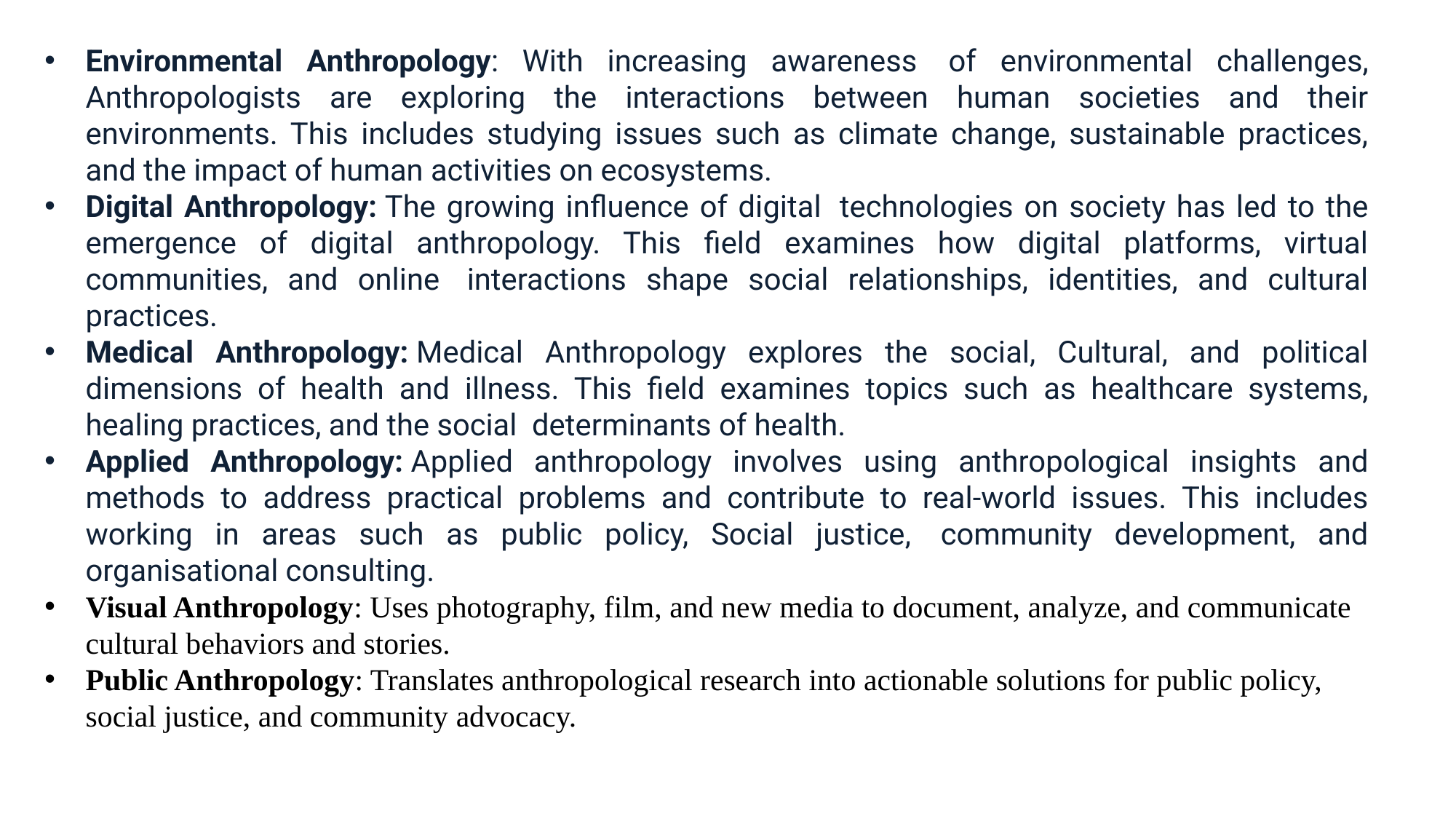

Environmental Anthropology: With increasing awareness  of environmental challenges, Anthropologists are exploring the interactions between human societies and their environments. This includes studying issues such as climate change, sustainable practices, and the impact of human activities on ecosystems.
Digital Anthropology: The growing influence of digital  technologies on society has led to the emergence of digital anthropology. This field examines how digital platforms, virtual communities, and online  interactions shape social relationships, identities, and cultural practices.
Medical Anthropology: Medical Anthropology explores the social, Cultural, and political dimensions of health and illness. This field examines topics such as healthcare systems, healing practices, and the social  determinants of health.
Applied Anthropology: Applied anthropology involves using anthropological insights and methods to address practical problems and contribute to real-world issues. This includes working in areas such as public policy, Social justice,  community development, and organisational consulting.
Visual Anthropology: Uses photography, film, and new media to document, analyze, and communicate cultural behaviors and stories.
Public Anthropology: Translates anthropological research into actionable solutions for public policy, social justice, and community advocacy.